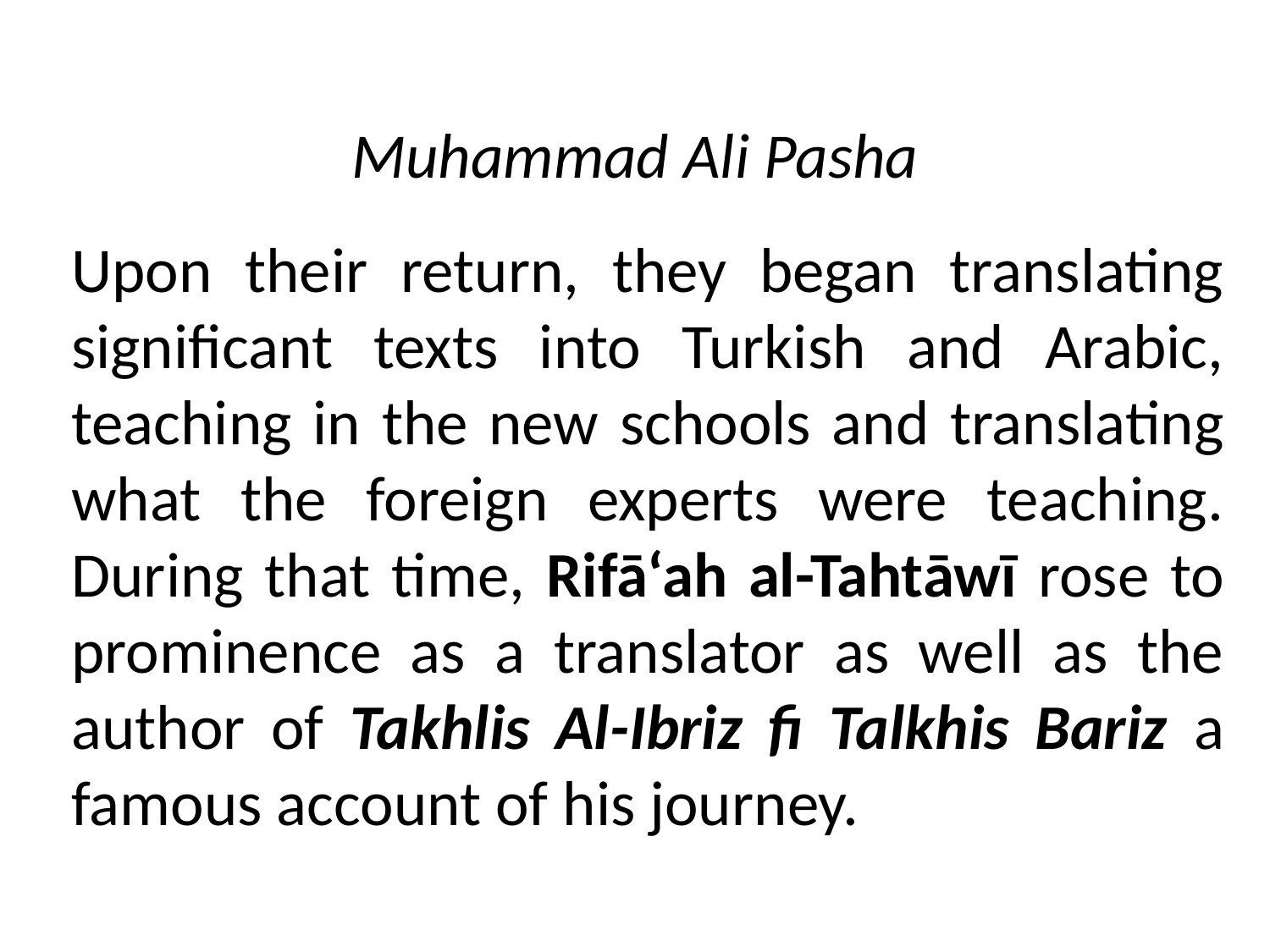

# Muhammad Ali Pasha
Upon their return, they began translating significant texts into Turkish and Arabic, teaching in the new schools and translating what the foreign experts were teaching. During that time, Rifā‘ah al-Tahtāwī rose to prominence as a translator as well as the author of Takhlis Al-Ibriz fi Talkhis Bariz a famous account of his journey.